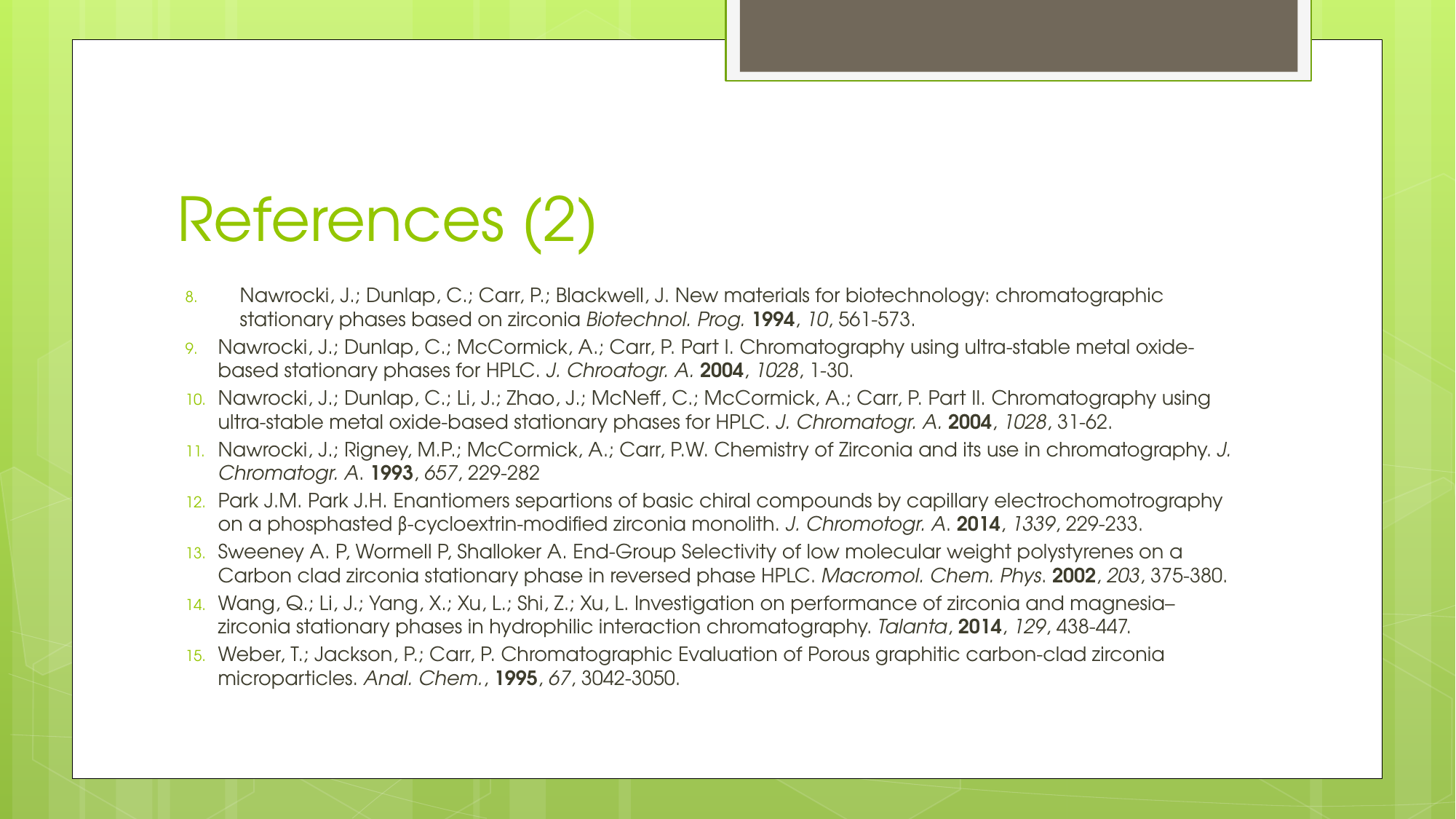

# References (2)
Nawrocki, J.; Dunlap, C.; Carr, P.; Blackwell, J. New materials for biotechnology: chromatographic stationary phases based on zirconia Biotechnol. Prog. 1994, 10, 561-573.
Nawrocki, J.; Dunlap, C.; McCormick, A.; Carr, P. Part I. Chromatography using ultra-stable metal oxide-based stationary phases for HPLC. J. Chroatogr. A. 2004, 1028, 1-30.
Nawrocki, J.; Dunlap, C.; Li, J.; Zhao, J.; McNeff, C.; McCormick, A.; Carr, P. Part II. Chromatography using ultra-stable metal oxide-based stationary phases for HPLC. J. Chromatogr. A. 2004, 1028, 31-62.
Nawrocki, J.; Rigney, M.P.; McCormick, A.; Carr, P.W. Chemistry of Zirconia and its use in chromatography. J. Chromatogr. A. 1993, 657, 229-282
Park J.M. Park J.H. Enantiomers separtions of basic chiral compounds by capillary electrochomotrography on a phosphasted β-cycloextrin-modified zirconia monolith. J. Chromotogr. A. 2014, 1339, 229-233.
Sweeney A. P, Wormell P, Shalloker A. End-Group Selectivity of low molecular weight polystyrenes on a Carbon clad zirconia stationary phase in reversed phase HPLC. Macromol. Chem. Phys. 2002, 203, 375-380.
Wang, Q.; Li, J.; Yang, X.; Xu, L.; Shi, Z.; Xu, L. Investigation on performance of zirconia and magnesia–zirconia stationary phases in hydrophilic interaction chromatography. Talanta, 2014, 129, 438-447.
Weber, T.; Jackson, P.; Carr, P. Chromatographic Evaluation of Porous graphitic carbon-clad zirconia microparticles. Anal. Chem., 1995, 67, 3042-3050.